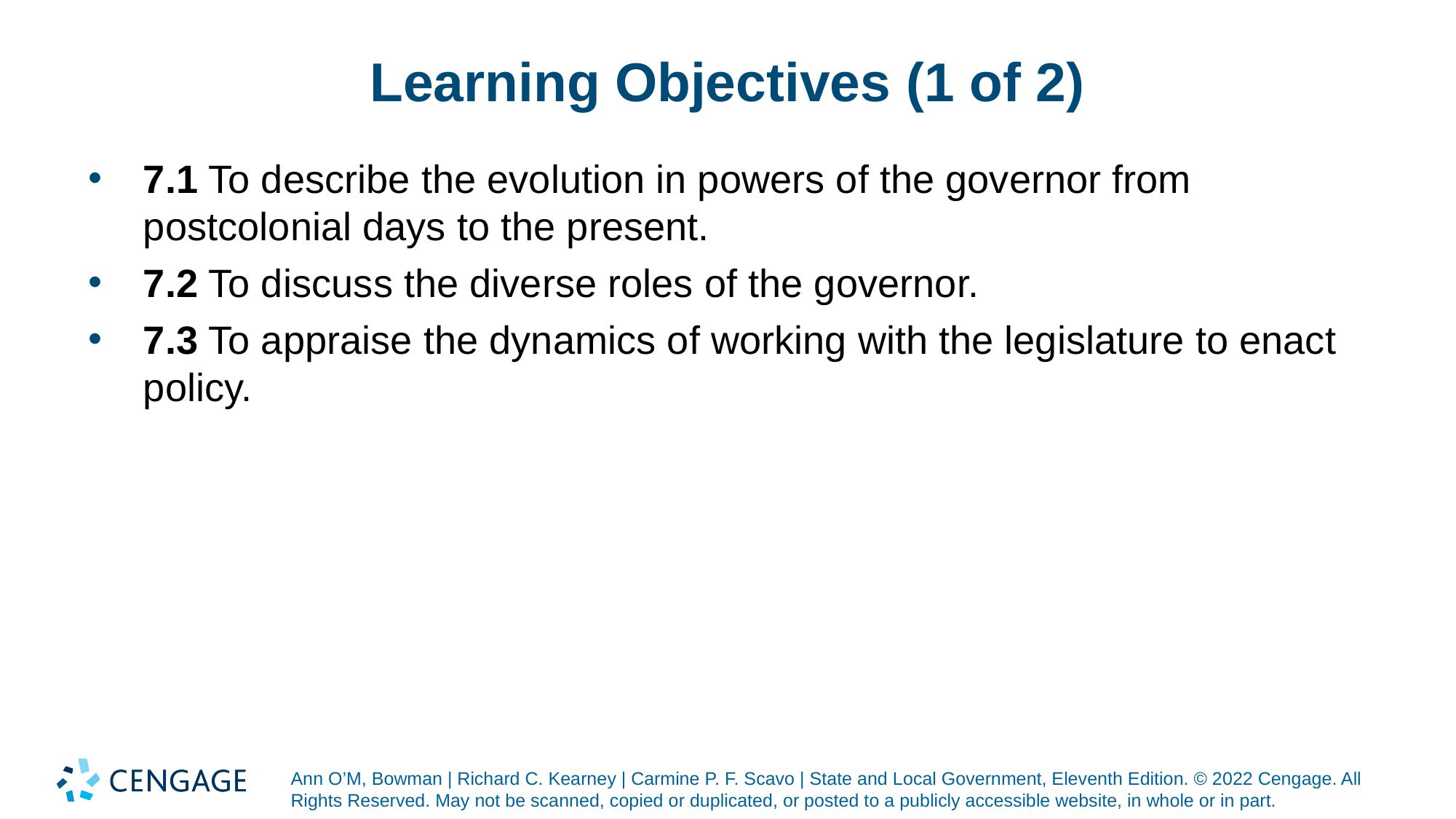

# Learning Objectives (1 of 2)
7.1 To describe the evolution in powers of the governor from postcolonial days to the present.
7.2 To discuss the diverse roles of the governor.
7.3 To appraise the dynamics of working with the legislature to enact policy.